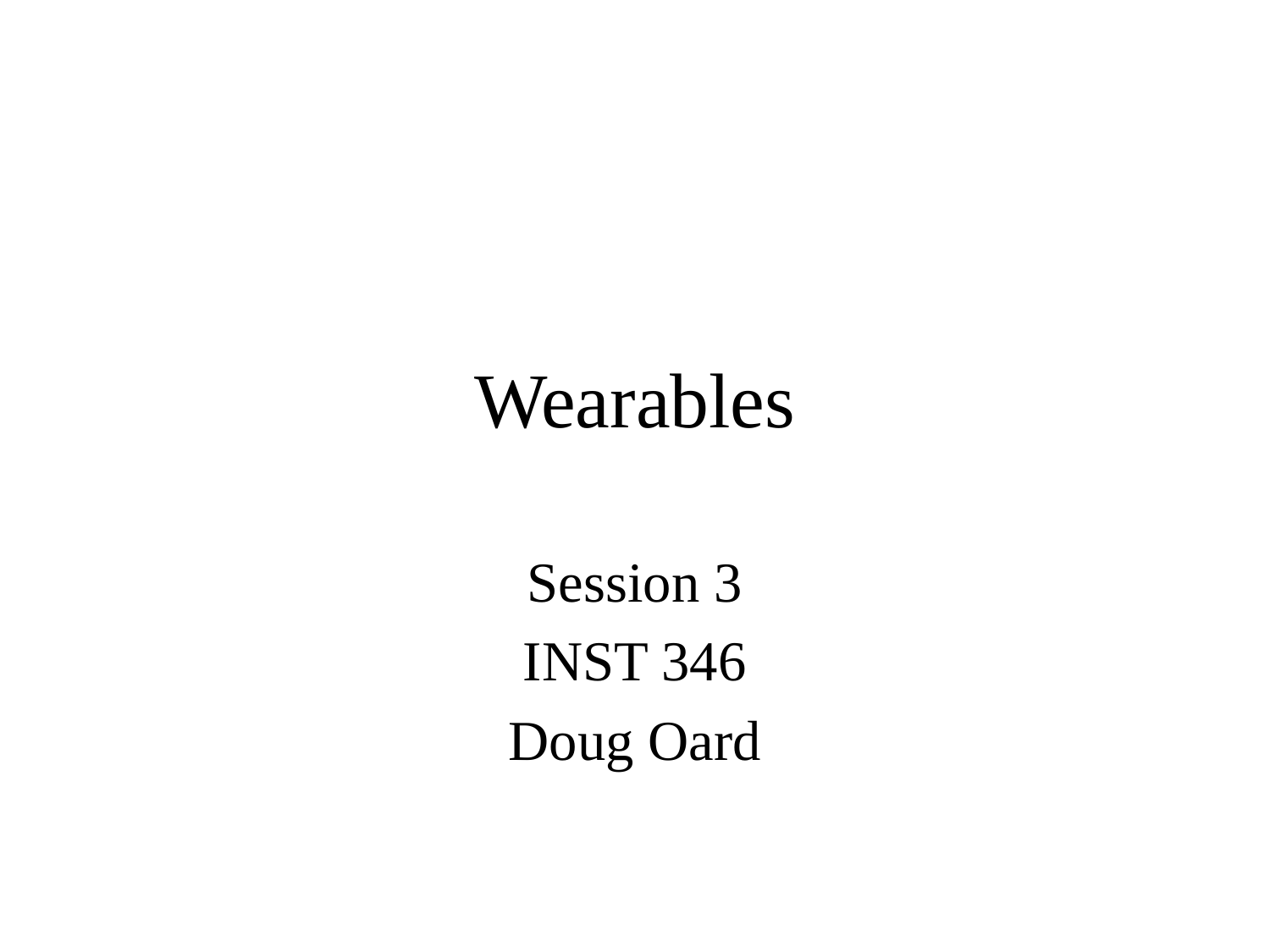

# Wearables
Session 3
INST 346
Doug Oard